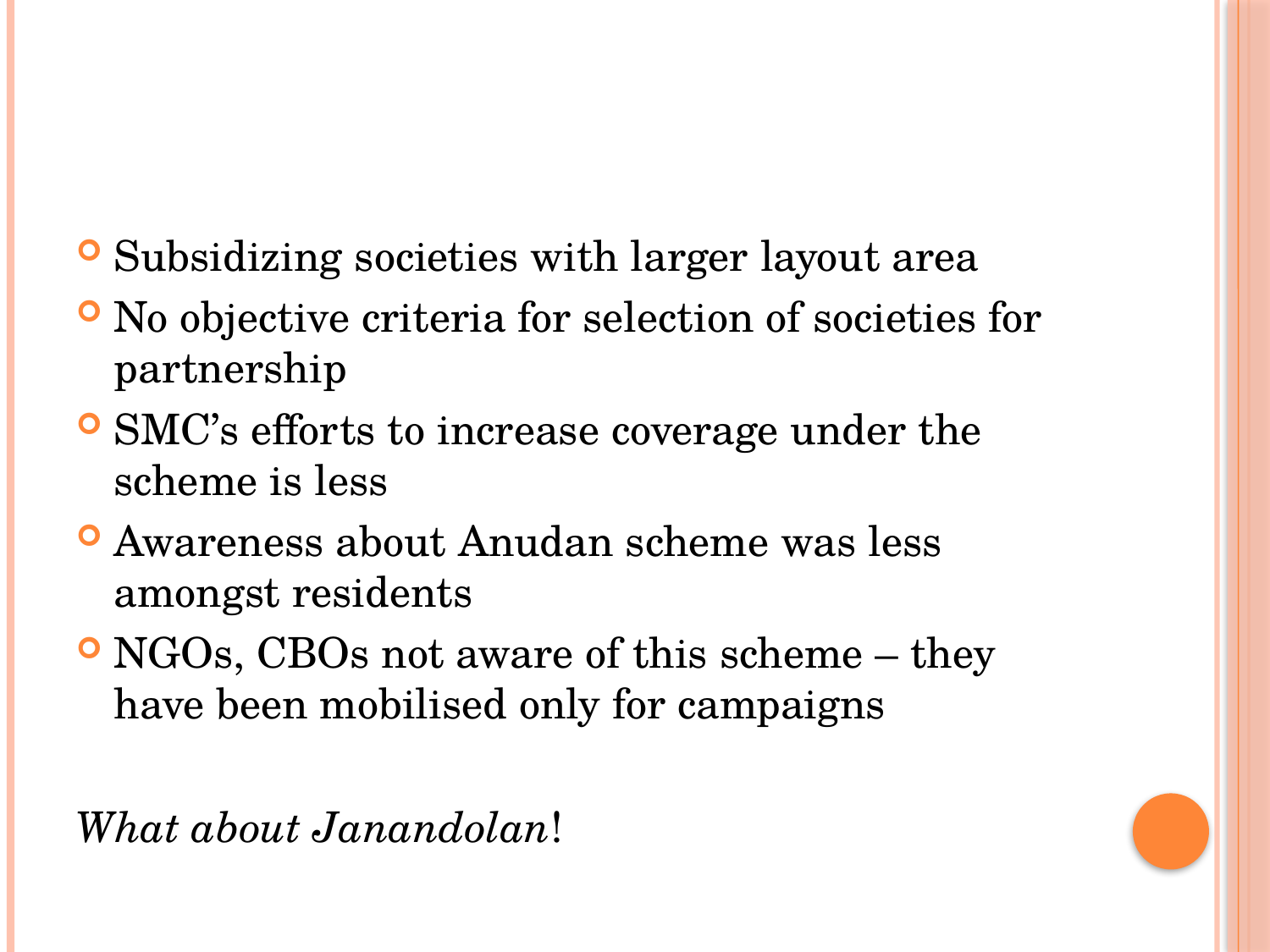

#
Subsidizing societies with larger layout area
No objective criteria for selection of societies for partnership
SMC’s efforts to increase coverage under the scheme is less
Awareness about Anudan scheme was less amongst residents
NGOs, CBOs not aware of this scheme – they have been mobilised only for campaigns

What about Janandolan!